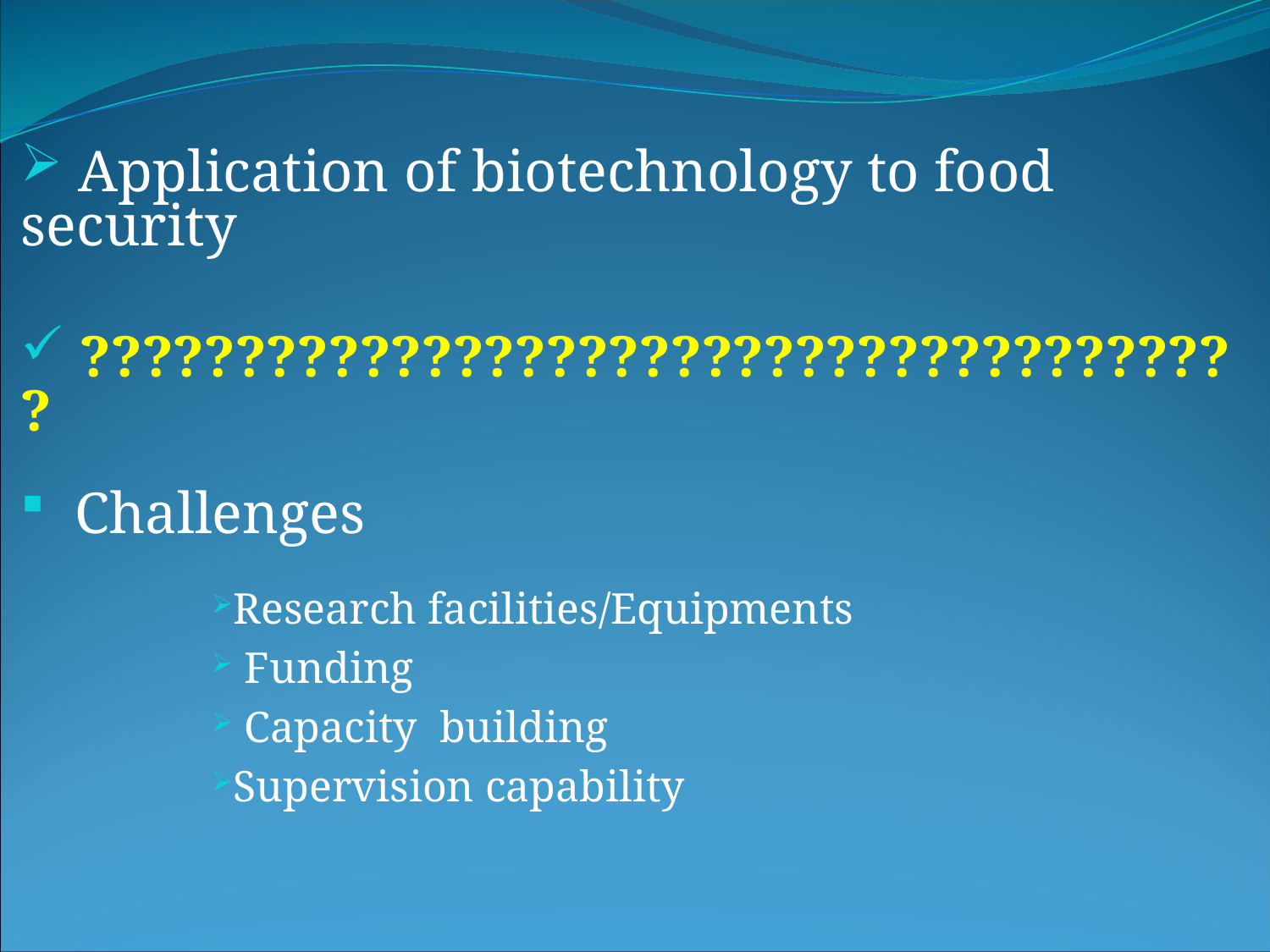

Application of biotechnology to food security

 ??????????????????????????????????????

  Challenges

Research facilities/Equipments
 Funding
 Capacity  building
Supervision capability